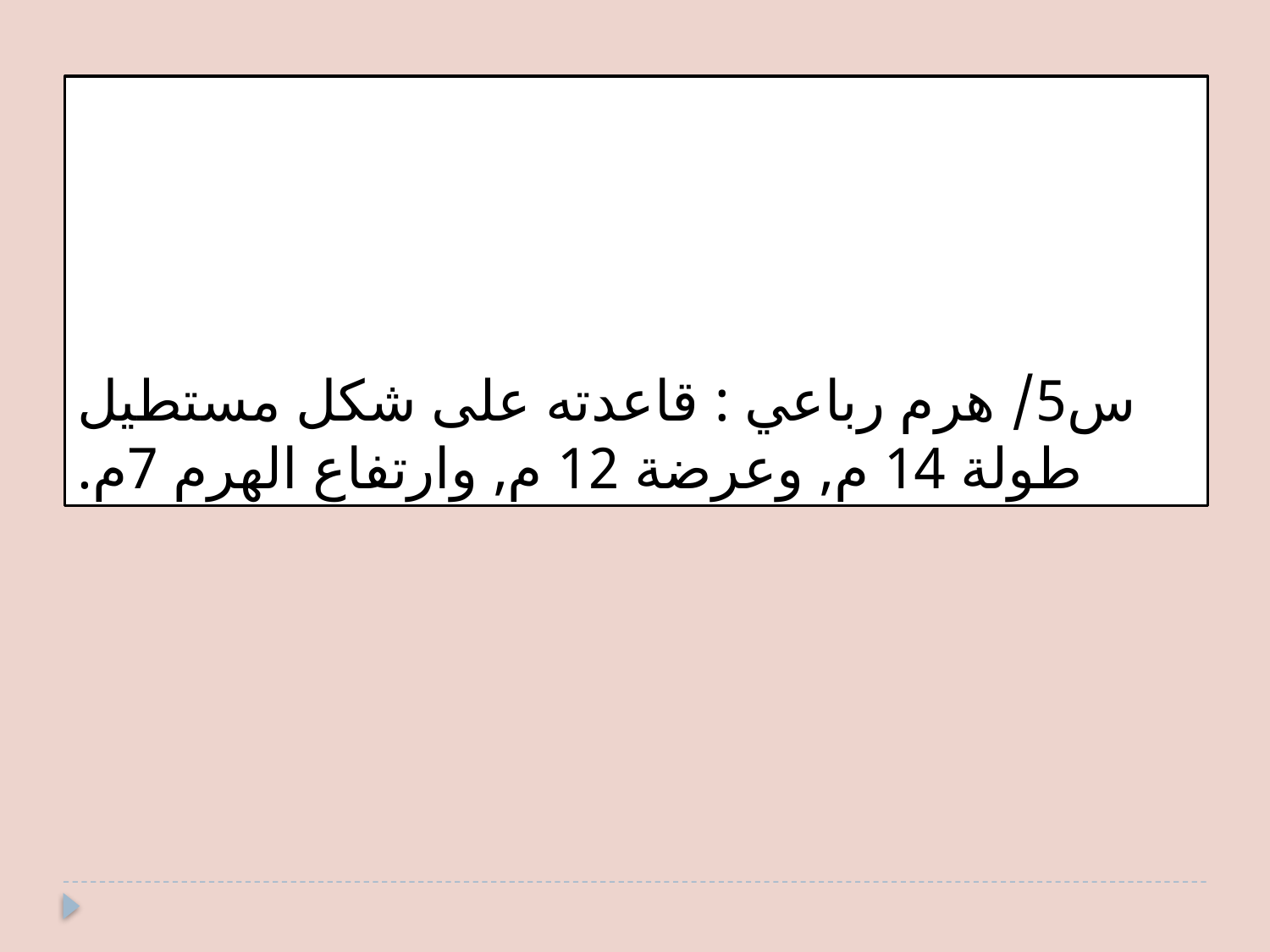

# س5/ هرم رباعي : قاعدته على شكل مستطيل طولة 14 م, وعرضة 12 م, وارتفاع الهرم 7م.